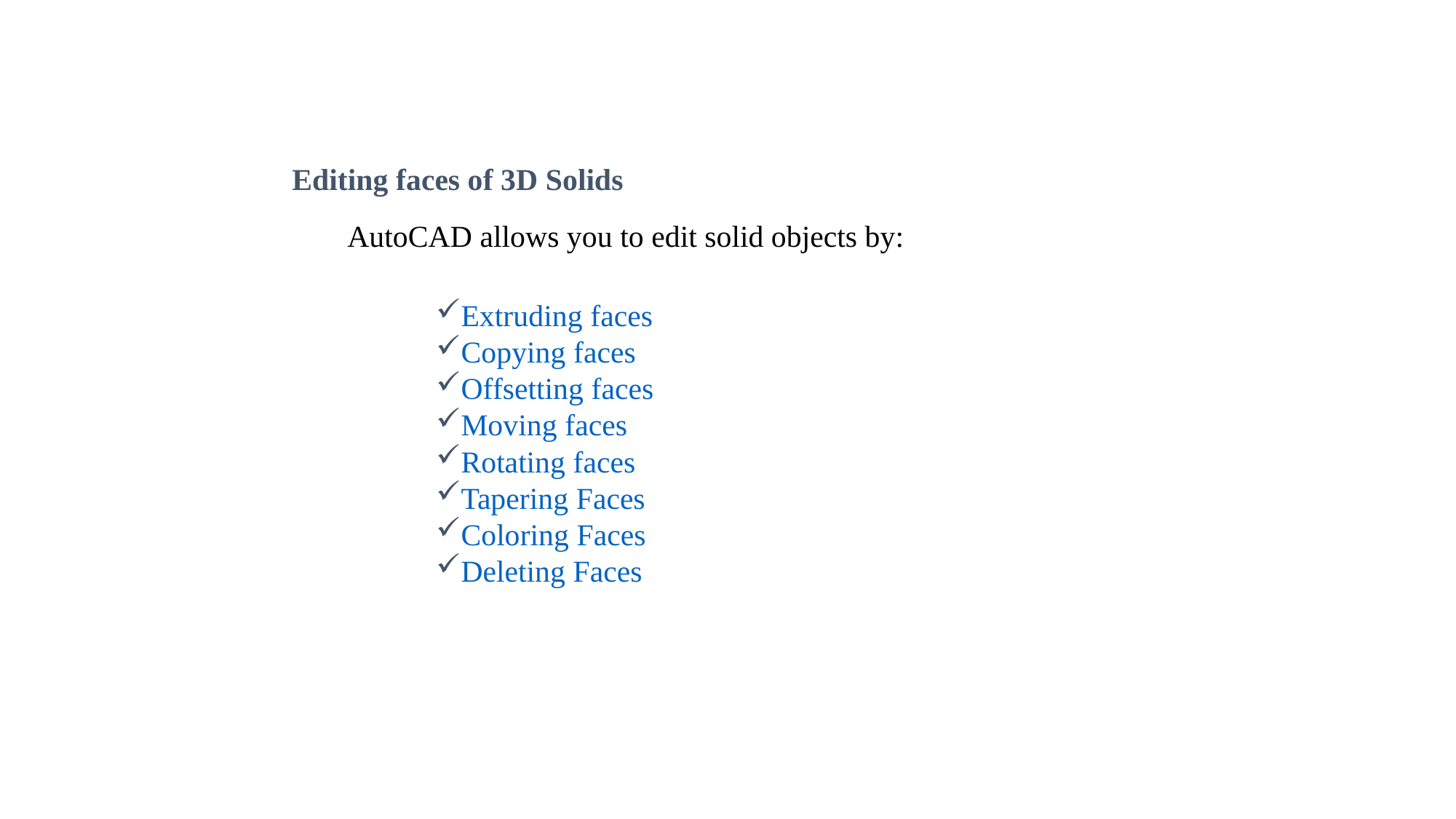

Editing faces of 3D Solids
AutoCAD allows you to edit solid objects by:
Extruding faces
Copying faces
Offsetting faces
Moving faces
Rotating faces
Tapering Faces
Coloring Faces
Deleting Faces